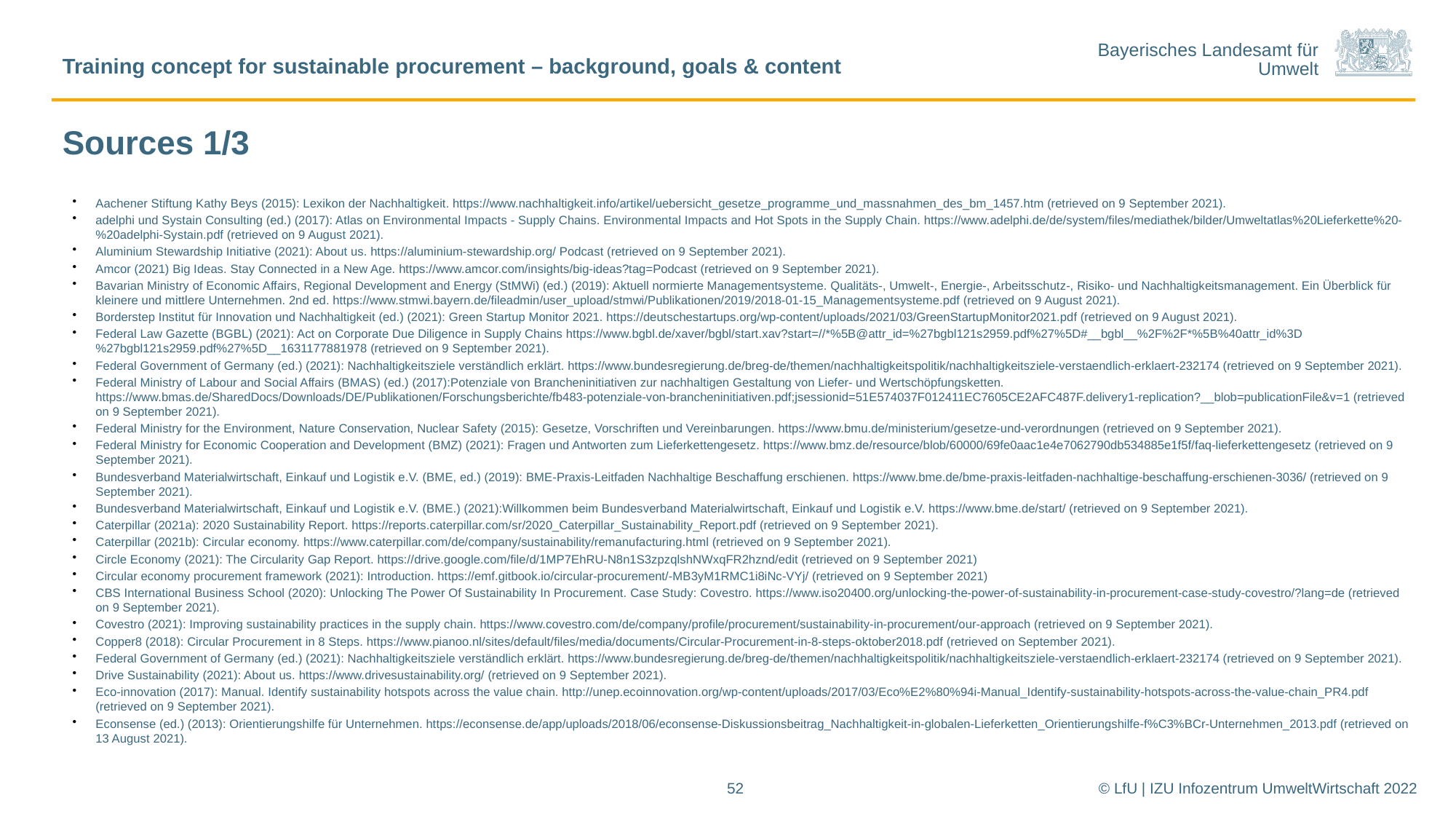

Training concept for sustainable procurement – background, goals & content
# Sources 1/3
Aachener Stiftung Kathy Beys (2015): Lexikon der Nachhaltigkeit. https://www.nachhaltigkeit.info/artikel/uebersicht_gesetze_programme_und_massnahmen_des_bm_1457.htm (retrieved on 9 September 2021).
adelphi und Systain Consulting (ed.) (2017): Atlas on Environmental Impacts - Supply Chains. Environmental Impacts and Hot Spots in the Supply Chain. https://www.adelphi.de/de/system/files/mediathek/bilder/Umweltatlas%20Lieferkette%20-%20adelphi-Systain.pdf (retrieved on 9 August 2021).
Aluminium Stewardship Initiative (2021): About us. https://aluminium-stewardship.org/ Podcast (retrieved on 9 September 2021).
Amcor (2021) Big Ideas. Stay Connected in a New Age. https://www.amcor.com/insights/big-ideas?tag=Podcast (retrieved on 9 September 2021).
Bavarian Ministry of Economic Affairs, Regional Development and Energy (StMWi) (ed.) (2019): Aktuell normierte Managementsysteme. Qualitäts-, Umwelt-, Energie-, Arbeitsschutz-, Risiko- und Nachhaltigkeitsmanagement. Ein Überblick für kleinere und mittlere Unternehmen. 2nd ed. https://www.stmwi.bayern.de/fileadmin/user_upload/stmwi/Publikationen/2019/2018-01-15_Managementsysteme.pdf (retrieved on 9 August 2021).
Borderstep Institut für Innovation und Nachhaltigkeit (ed.) (2021): Green Startup Monitor 2021. https://deutschestartups.org/wp-content/uploads/2021/03/GreenStartupMonitor2021.pdf (retrieved on 9 August 2021).
Federal Law Gazette (BGBL) (2021): Act on Corporate Due Diligence in Supply Chains https://www.bgbl.de/xaver/bgbl/start.xav?start=//*%5B@attr_id=%27bgbl121s2959.pdf%27%5D#__bgbl__%2F%2F*%5B%40attr_id%3D%27bgbl121s2959.pdf%27%5D__1631177881978 (retrieved on 9 September 2021).
Federal Government of Germany (ed.) (2021): Nachhaltigkeitsziele verständlich erklärt. https://www.bundesregierung.de/breg-de/themen/nachhaltigkeitspolitik/nachhaltigkeitsziele-verstaendlich-erklaert-232174 (retrieved on 9 September 2021).
Federal Ministry of Labour and Social Affairs (BMAS) (ed.) (2017):Potenziale von Brancheninitiativen zur nachhaltigen Gestaltung von Liefer- und Wertschöpfungsketten. https://www.bmas.de/SharedDocs/Downloads/DE/Publikationen/Forschungsberichte/fb483-potenziale-von-brancheninitiativen.pdf;jsessionid=51E574037F012411EC7605CE2AFC487F.delivery1-replication?__blob=publicationFile&v=1 (retrieved on 9 September 2021).
Federal Ministry for the Environment, Nature Conservation, Nuclear Safety (2015): Gesetze, Vorschriften und Vereinbarungen. https://www.bmu.de/ministerium/gesetze-und-verordnungen (retrieved on 9 September 2021).
Federal Ministry for Economic Cooperation and Development (BMZ) (2021): Fragen und Antworten zum Lieferkettengesetz. https://www.bmz.de/resource/blob/60000/69fe0aac1e4e7062790db534885e1f5f/faq-lieferkettengesetz (retrieved on 9 September 2021).
Bundesverband Materialwirtschaft, Einkauf und Logistik e.V. (BME, ed.) (2019): BME-Praxis-Leitfaden Nachhaltige Beschaffung erschienen. https://www.bme.de/bme-praxis-leitfaden-nachhaltige-beschaffung-erschienen-3036/ (retrieved on 9 September 2021).
Bundesverband Materialwirtschaft, Einkauf und Logistik e.V. (BME.) (2021):Willkommen beim Bundesverband Materialwirtschaft, Einkauf und Logistik e.V. https://www.bme.de/start/ (retrieved on 9 September 2021).
Caterpillar (2021a): 2020 Sustainability Report. https://reports.caterpillar.com/sr/2020_Caterpillar_Sustainability_Report.pdf (retrieved on 9 September 2021).
Caterpillar (2021b): Circular economy. https://www.caterpillar.com/de/company/sustainability/remanufacturing.html (retrieved on 9 September 2021).
Circle Economy (2021): The Circularity Gap Report. https://drive.google.com/file/d/1MP7EhRU-N8n1S3zpzqlshNWxqFR2hznd/edit (retrieved on 9 September 2021)
Circular economy procurement framework (2021): Introduction. https://emf.gitbook.io/circular-procurement/-MB3yM1RMC1i8iNc-VYj/ (retrieved on 9 September 2021)
CBS International Business School (2020): Unlocking The Power Of Sustainability In Procurement. Case Study: Covestro. https://www.iso20400.org/unlocking-the-power-of-sustainability-in-procurement-case-study-covestro/?lang=de (retrieved on 9 September 2021).
Covestro (2021): Improving sustainability practices in the supply chain. https://www.covestro.com/de/company/profile/procurement/sustainability-in-procurement/our-approach (retrieved on 9 September 2021).
Copper8 (2018): Circular Procurement in 8 Steps. https://www.pianoo.nl/sites/default/files/media/documents/Circular-Procurement-in-8-steps-oktober2018.pdf (retrieved on September 2021).
Federal Government of Germany (ed.) (2021): Nachhaltigkeitsziele verständlich erklärt. https://www.bundesregierung.de/breg-de/themen/nachhaltigkeitspolitik/nachhaltigkeitsziele-verstaendlich-erklaert-232174 (retrieved on 9 September 2021).
Drive Sustainability (2021): About us. https://www.drivesustainability.org/ (retrieved on 9 September 2021).
Eco-innovation (2017): Manual. Identify sustainability hotspots across the value chain. http://unep.ecoinnovation.org/wp-content/uploads/2017/03/Eco%E2%80%94i-Manual_Identify-sustainability-hotspots-across-the-value-chain_PR4.pdf (retrieved on 9 September 2021).
Econsense (ed.) (2013): Orientierungshilfe für Unternehmen. https://econsense.de/app/uploads/2018/06/econsense-Diskussionsbeitrag_Nachhaltigkeit-in-globalen-Lieferketten_Orientierungshilfe-f%C3%BCr-Unternehmen_2013.pdf (retrieved on 13 August 2021).

52
© LfU | IZU Infozentrum UmweltWirtschaft 2022